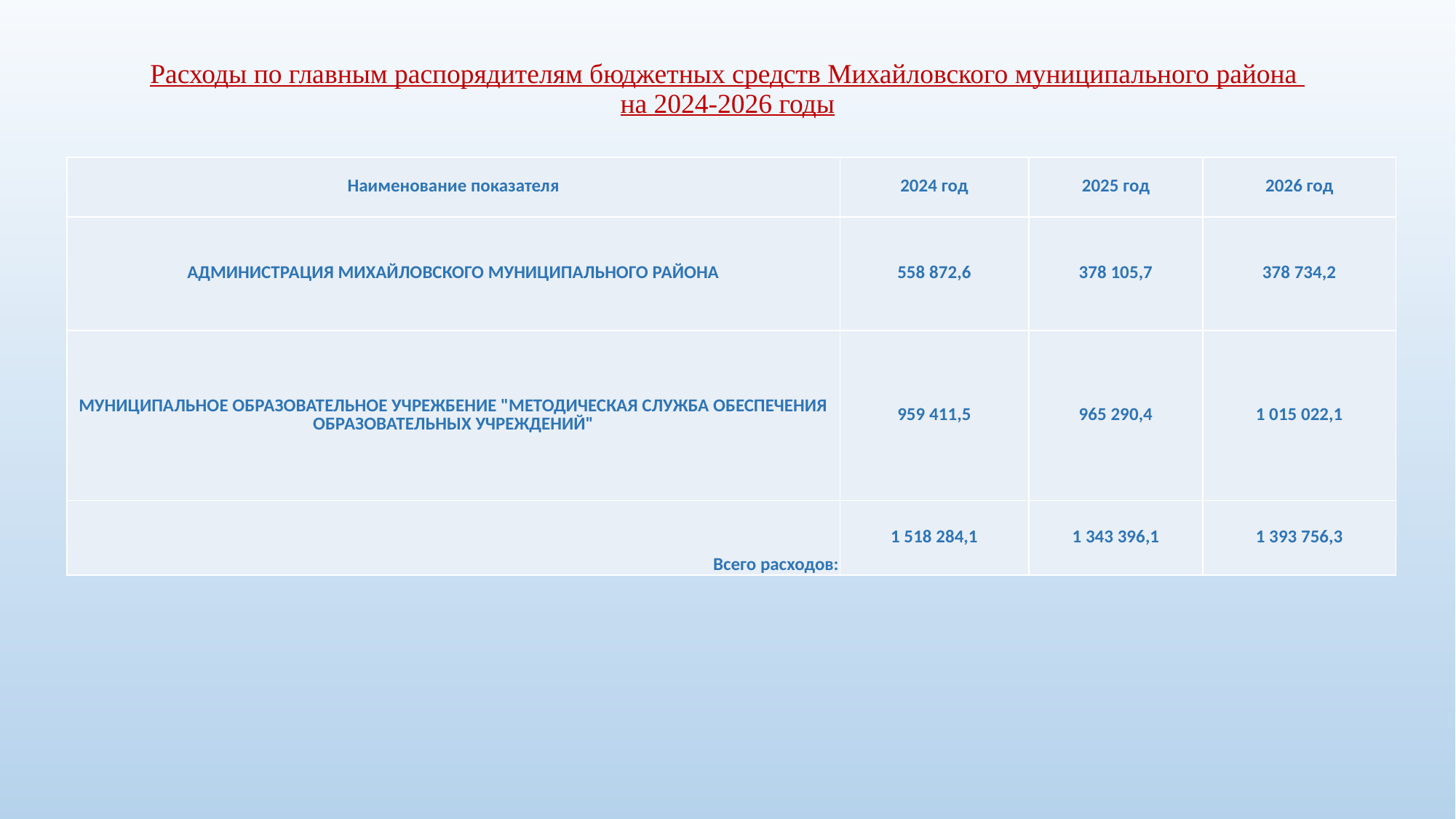

# Расходы по главным распорядителям бюджетных средств Михайловского муниципального района на 2024-2026 годы
| Наименование показателя | 2024 год | 2025 год | 2026 год |
| --- | --- | --- | --- |
| АДМИНИСТРАЦИЯ МИХАЙЛОВСКОГО МУНИЦИПАЛЬНОГО РАЙОНА | 558 872,6 | 378 105,7 | 378 734,2 |
| МУНИЦИПАЛЬНОЕ ОБРАЗОВАТЕЛЬНОЕ УЧРЕЖБЕНИЕ "МЕТОДИЧЕСКАЯ СЛУЖБА ОБЕСПЕЧЕНИЯ ОБРАЗОВАТЕЛЬНЫХ УЧРЕЖДЕНИЙ" | 959 411,5 | 965 290,4 | 1 015 022,1 |
| Всего расходов: | 1 518 284,1 | 1 343 396,1 | 1 393 756,3 |